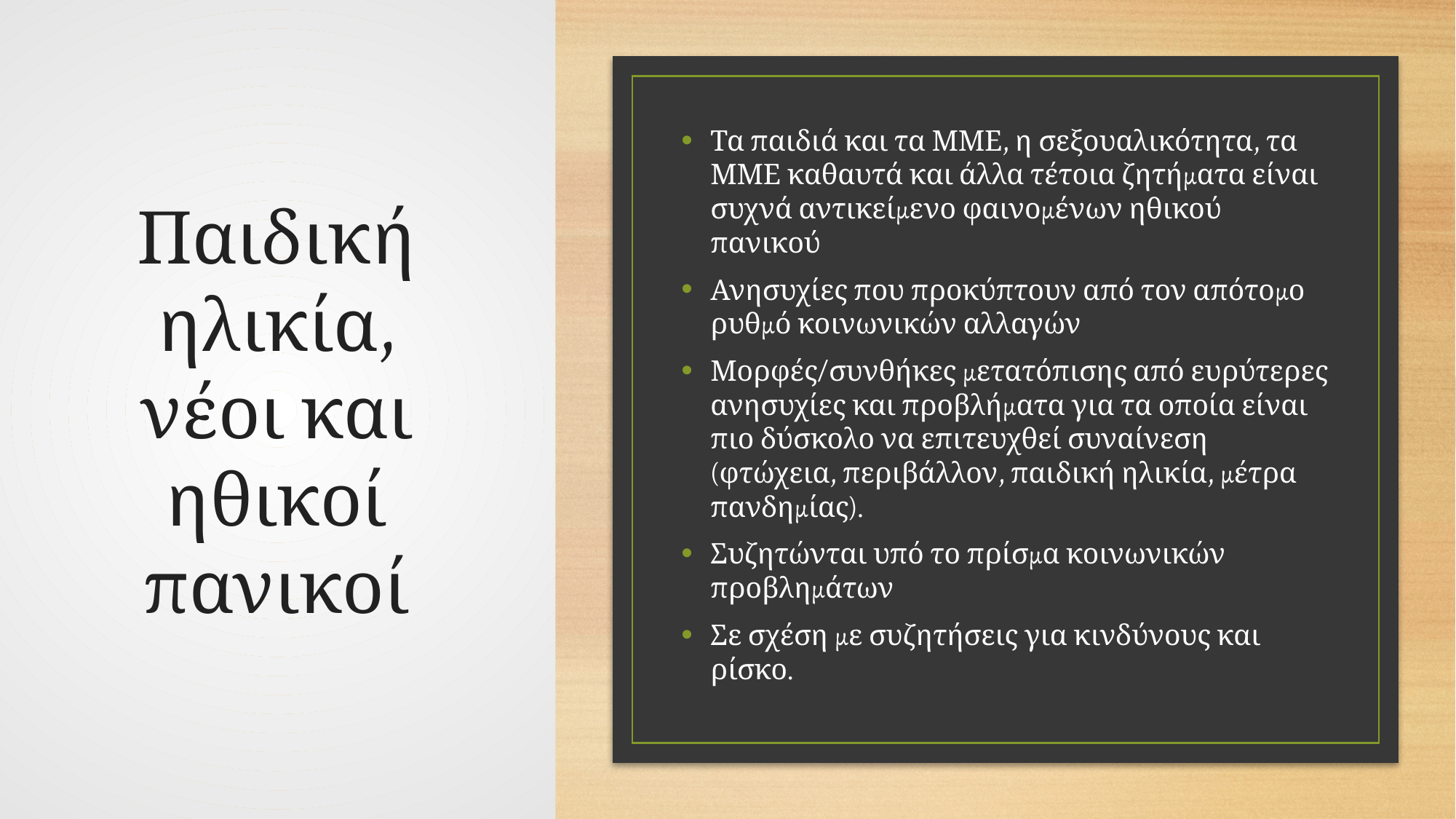

# Παιδική ηλικία, νέοι και ηθικοί πανικοί

Τα παιδιά και τα ΜΜΕ, η σεξουαλικότητα, τα ΜΜΕ καθαυτά και άλλα τέτοια ζητήματα είναι συχνά αντικείμενο φαινομένων ηθικού πανικού
Ανησυχίες που προκύπτουν από τον απότομο ρυθμό κοινωνικών αλλαγών
Μορφές/συνθήκες μετατόπισης από ευρύτερες ανησυχίες και προβλήματα για τα οποία είναι πιο δύσκολο να επιτευχθεί συναίνεση (φτώχεια, περιβάλλον, παιδική ηλικία, μέτρα πανδημίας).
Συζητώνται υπό το πρίσμα κοινωνικών προβλημάτων
Σε σχέση με συζητήσεις για κινδύνους και ρίσκο.